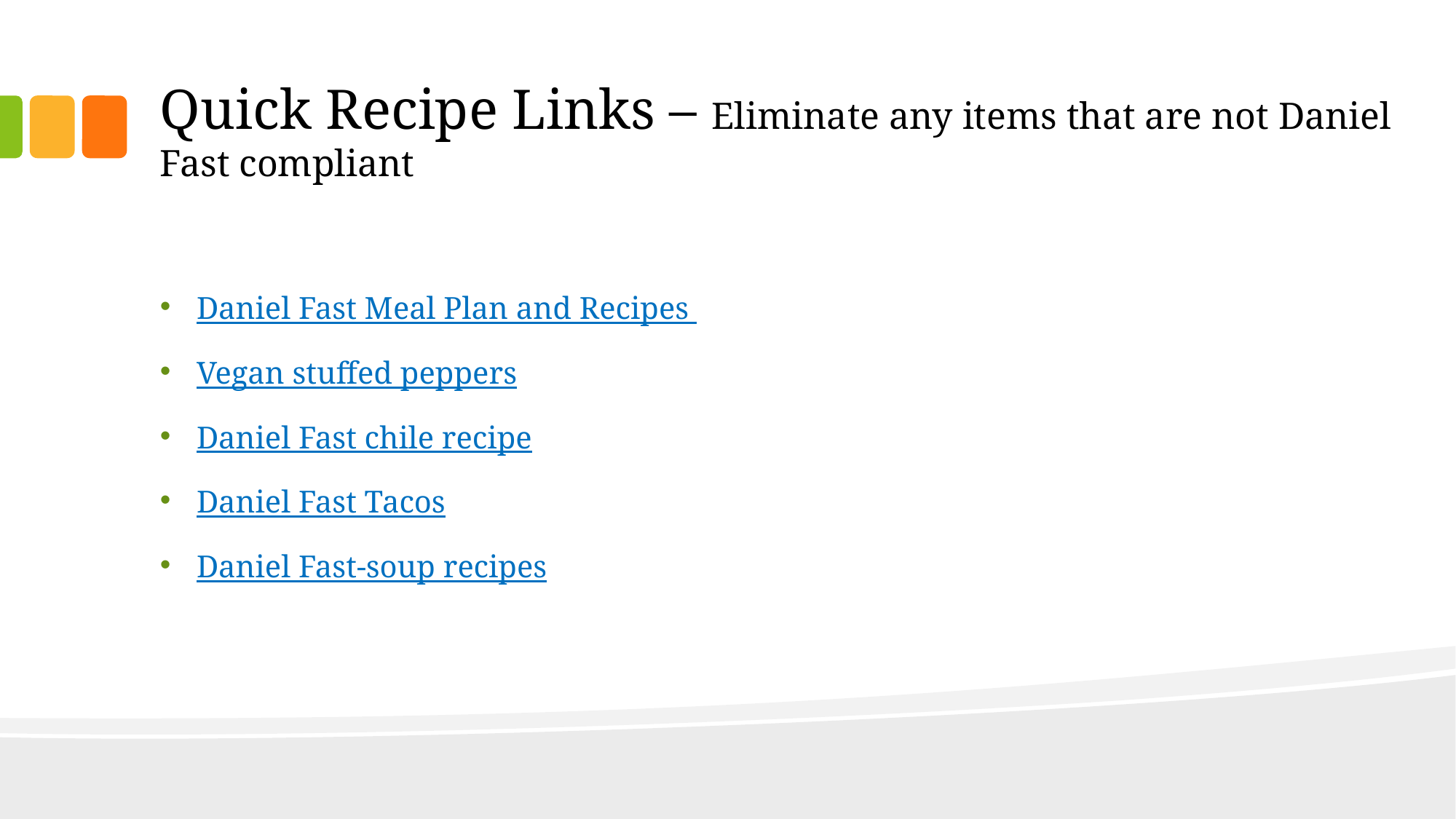

# Quick Recipe Links – Eliminate any items that are not Daniel Fast compliant
Daniel Fast Meal Plan and Recipes
Vegan stuffed peppers
Daniel Fast chile recipe
Daniel Fast Tacos
Daniel Fast-soup recipes